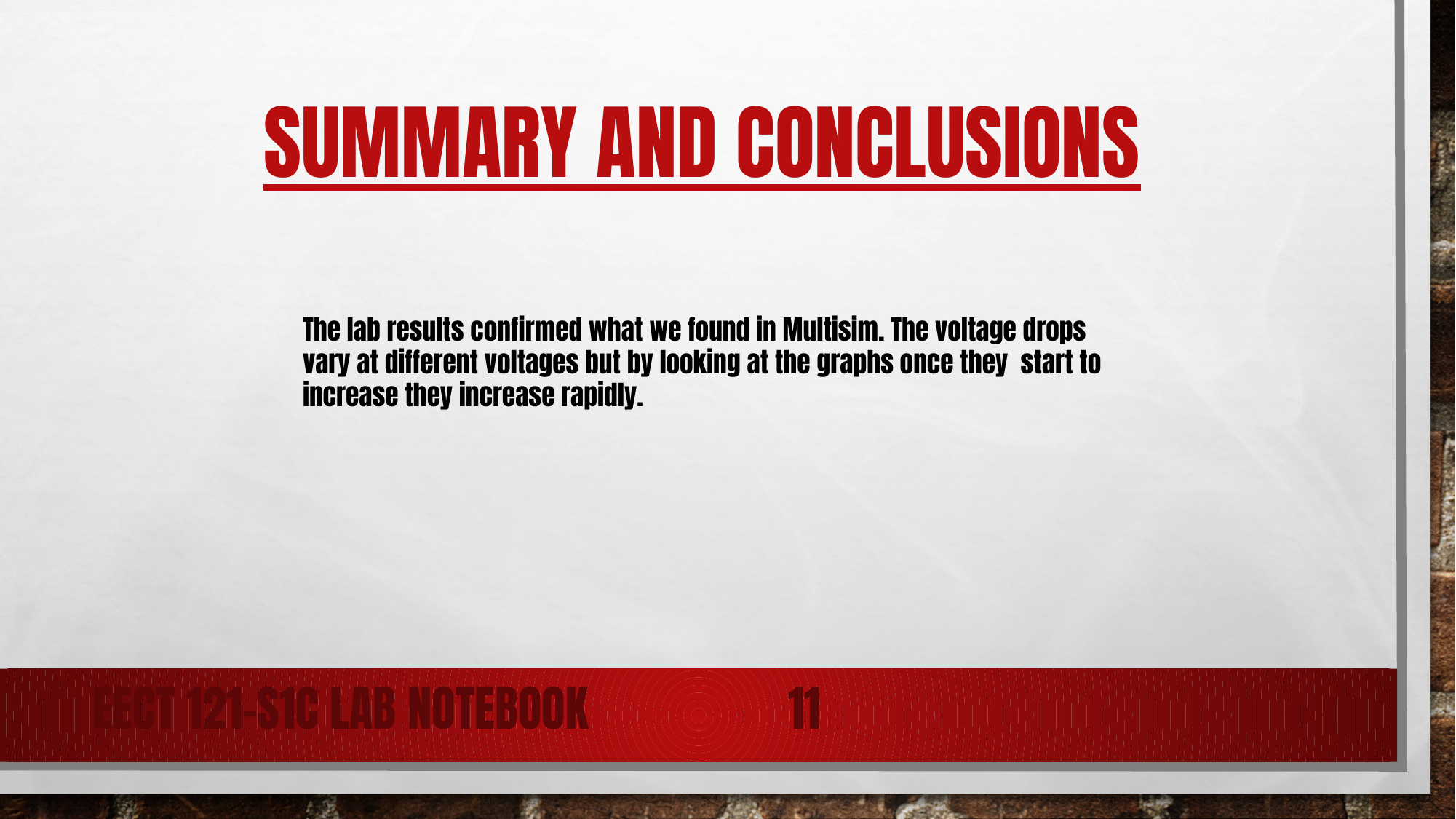

# Summary and Conclusions
The lab results confirmed what we found in Multisim. The voltage drops
vary at different voltages but by looking at the graphs once they  start to
increase they increase rapidly.
EECT 121-S1C Lab Notebook
11